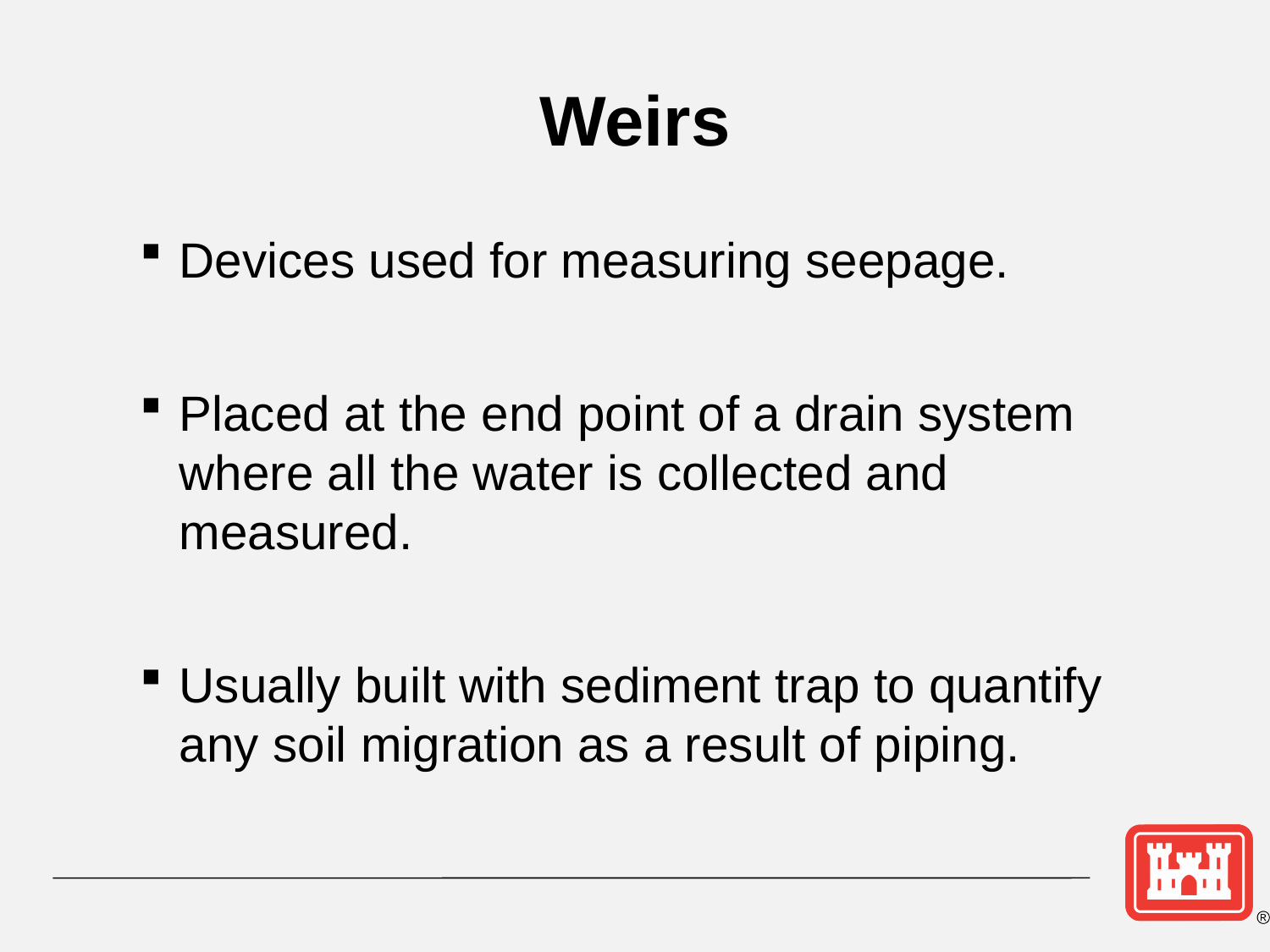

# Weirs
Devices used for measuring seepage.

Placed at the end point of a drain system where all the water is collected and measured.

Usually built with sediment trap to quantify any soil migration as a result of piping.